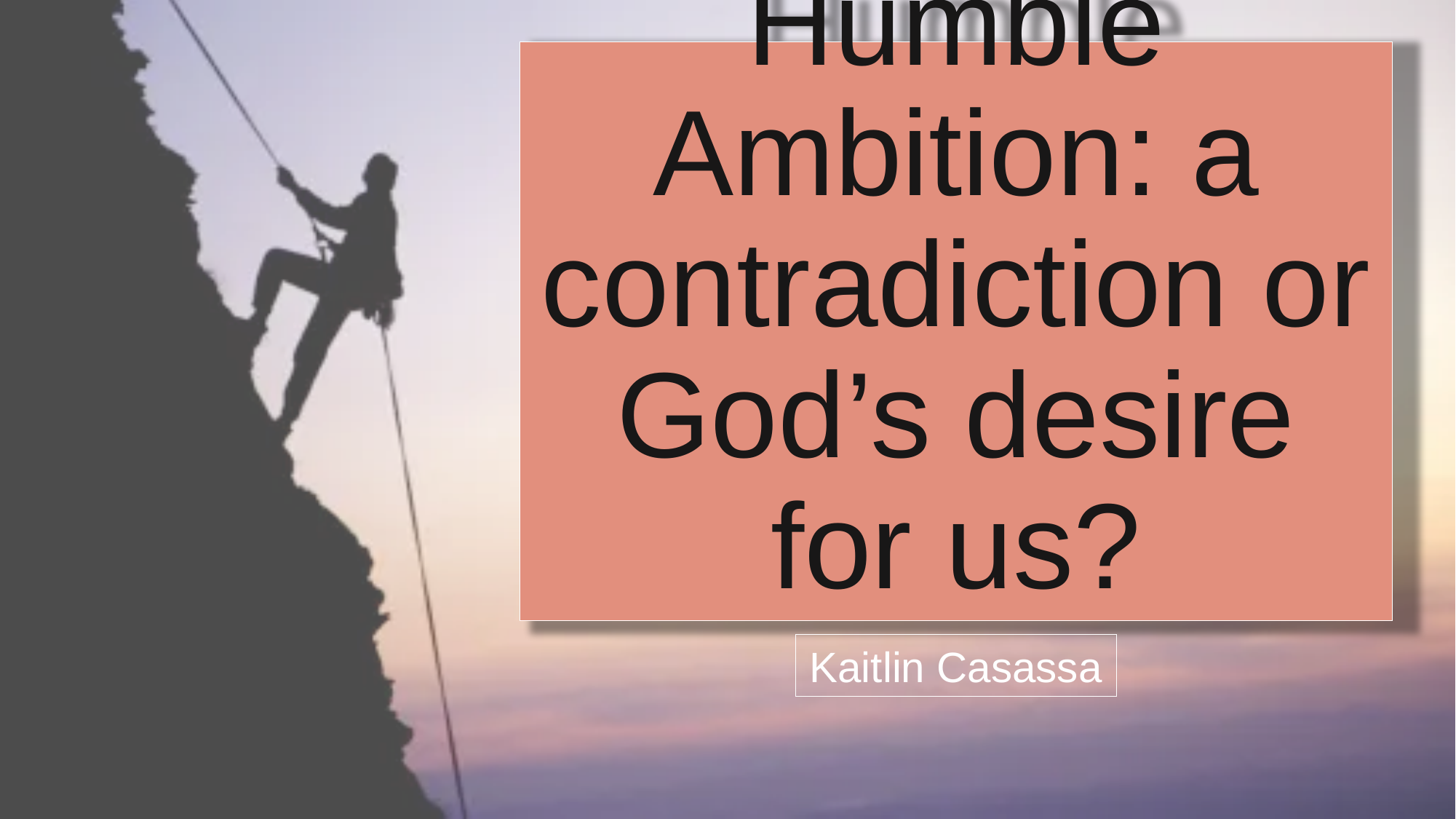

# Humble Ambition: a contradiction or God’s desire for us?
Kaitlin Casassa